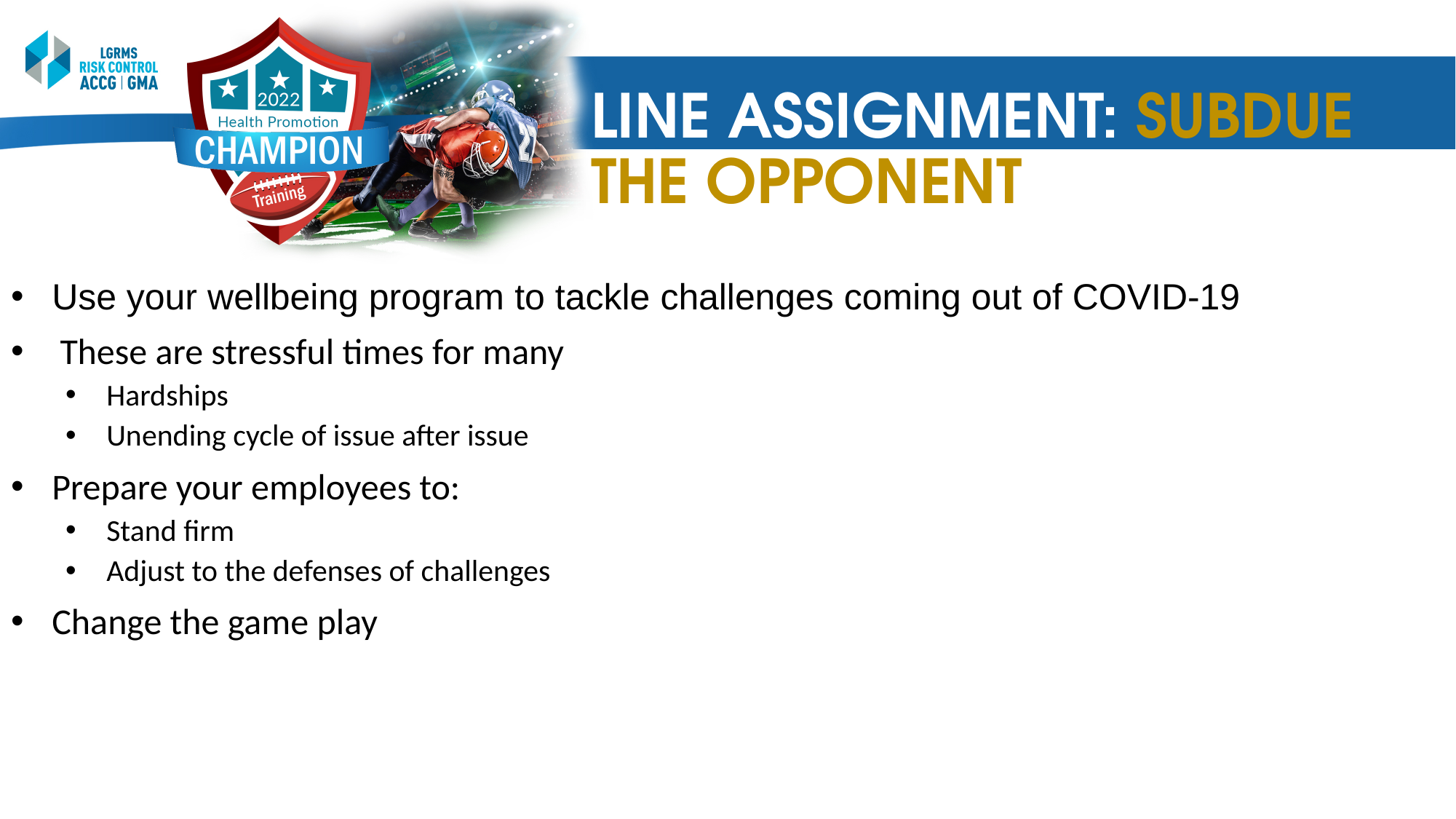

LINE ASSIGNMENT: SUBDUE THE OPPONENT
Use your wellbeing program to tackle challenges coming out of COVID-19
 These are stressful times for many
Hardships
Unending cycle of issue after issue
Prepare your employees to:
Stand firm
Adjust to the defenses of challenges
Change the game play